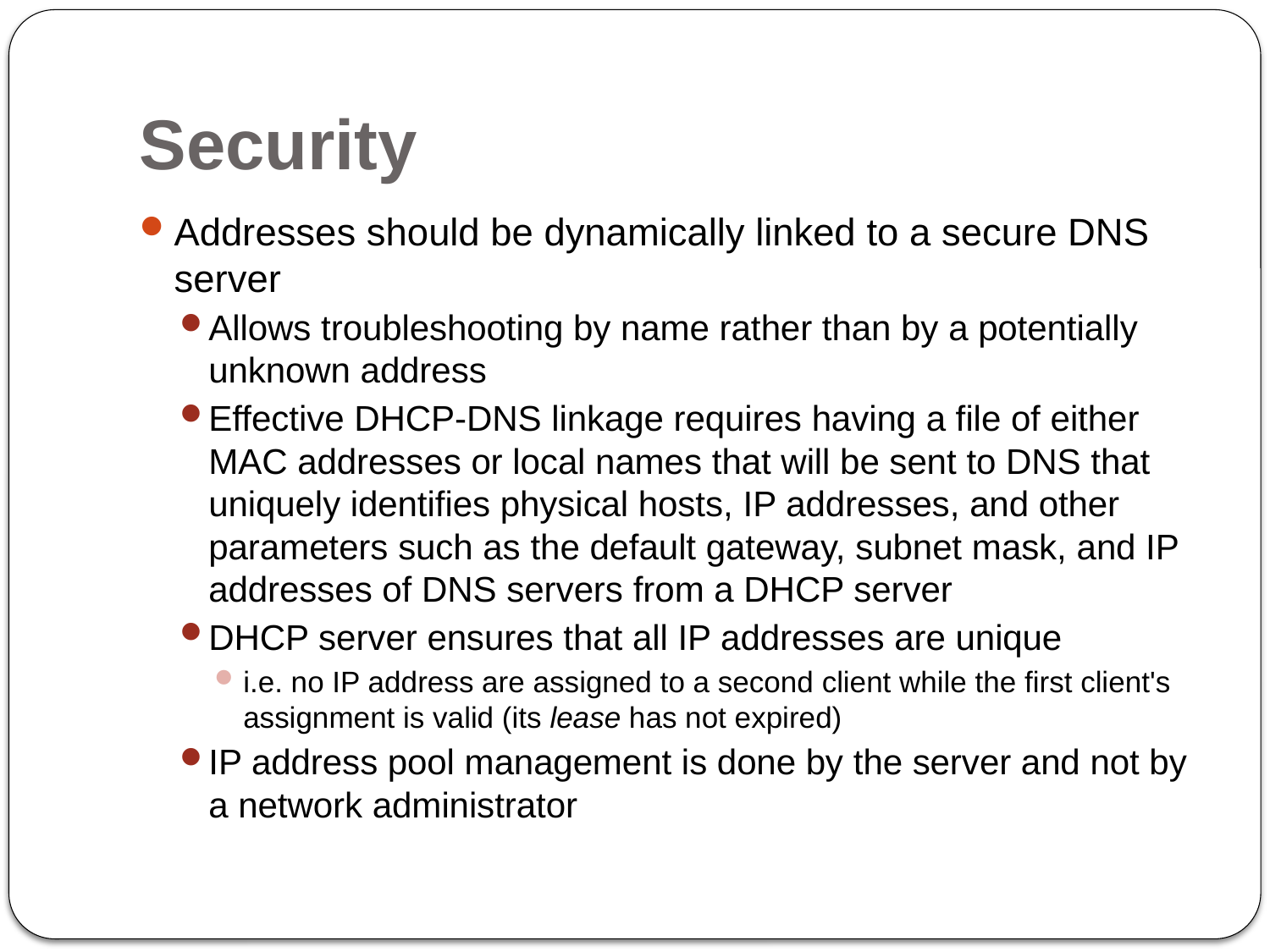

# Security
Addresses should be dynamically linked to a secure DNS server
Allows troubleshooting by name rather than by a potentially unknown address
Effective DHCP-DNS linkage requires having a file of either MAC addresses or local names that will be sent to DNS that uniquely identifies physical hosts, IP addresses, and other parameters such as the default gateway, subnet mask, and IP addresses of DNS servers from a DHCP server
DHCP server ensures that all IP addresses are unique
i.e. no IP address are assigned to a second client while the first client's assignment is valid (its lease has not expired)
IP address pool management is done by the server and not by a network administrator